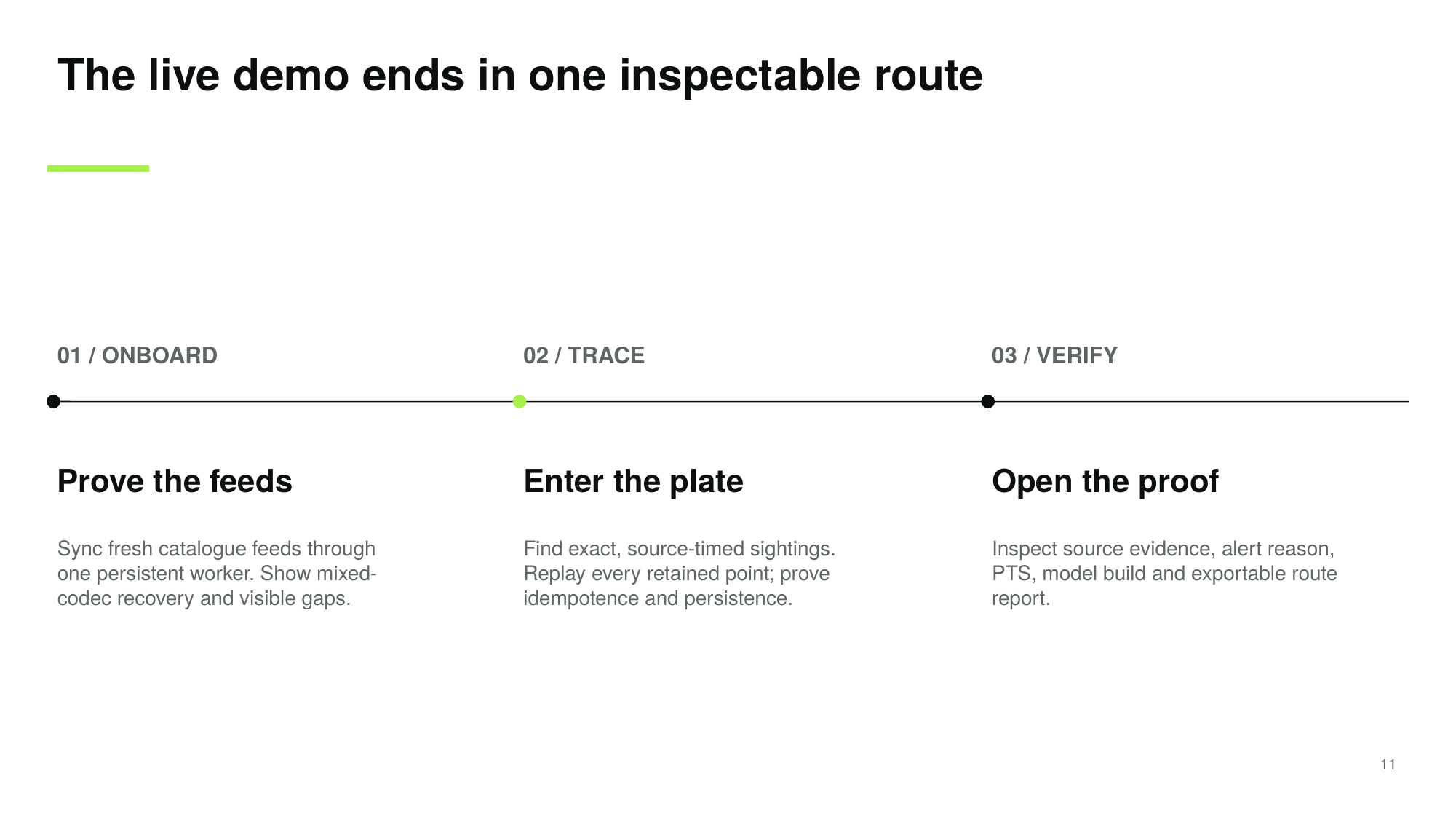

The live demo ends in one inspectable route

01 / ONBOARD
02 / TRACE
03 / VERIFY

Prove the feeds
Enter the plate
Open the proof
Sync fresh catalogue feeds through one persistent worker. Show mixed-codec recovery and visible gaps.
Find exact, source-timed sightings. Replay every retained point; prove idempotence and persistence.
Inspect source evidence, alert reason, PTS, model build and exportable route report.
11